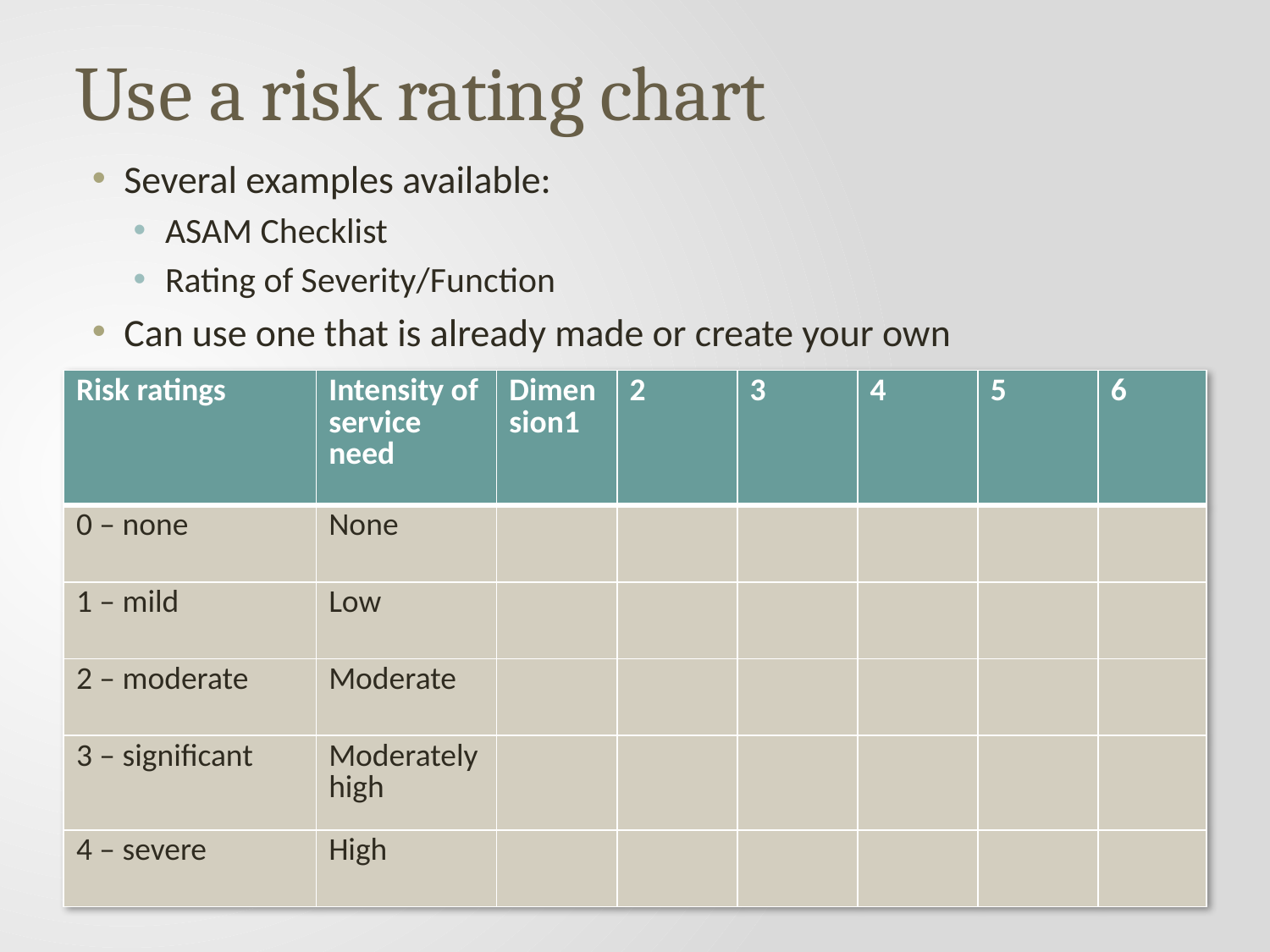

# Use a risk rating chart
Several examples available:
ASAM Checklist
Rating of Severity/Function
Can use one that is already made or create your own

| Risk ratings | Intensity of service need | Dimension1 | 2 | 3 | 4 | 5 | 6 |
| --- | --- | --- | --- | --- | --- | --- | --- |
| 0 – none | None |  |  |  |  |  |  |
| 1 – mild | Low |  |  |  |  |  |  |
| 2 – moderate | Moderate |  |  |  |  |  |  |
| 3 – significant | Moderately high |  |  |  |  |  |  |
| 4 – severe | High |  |  |  |  |  |  |